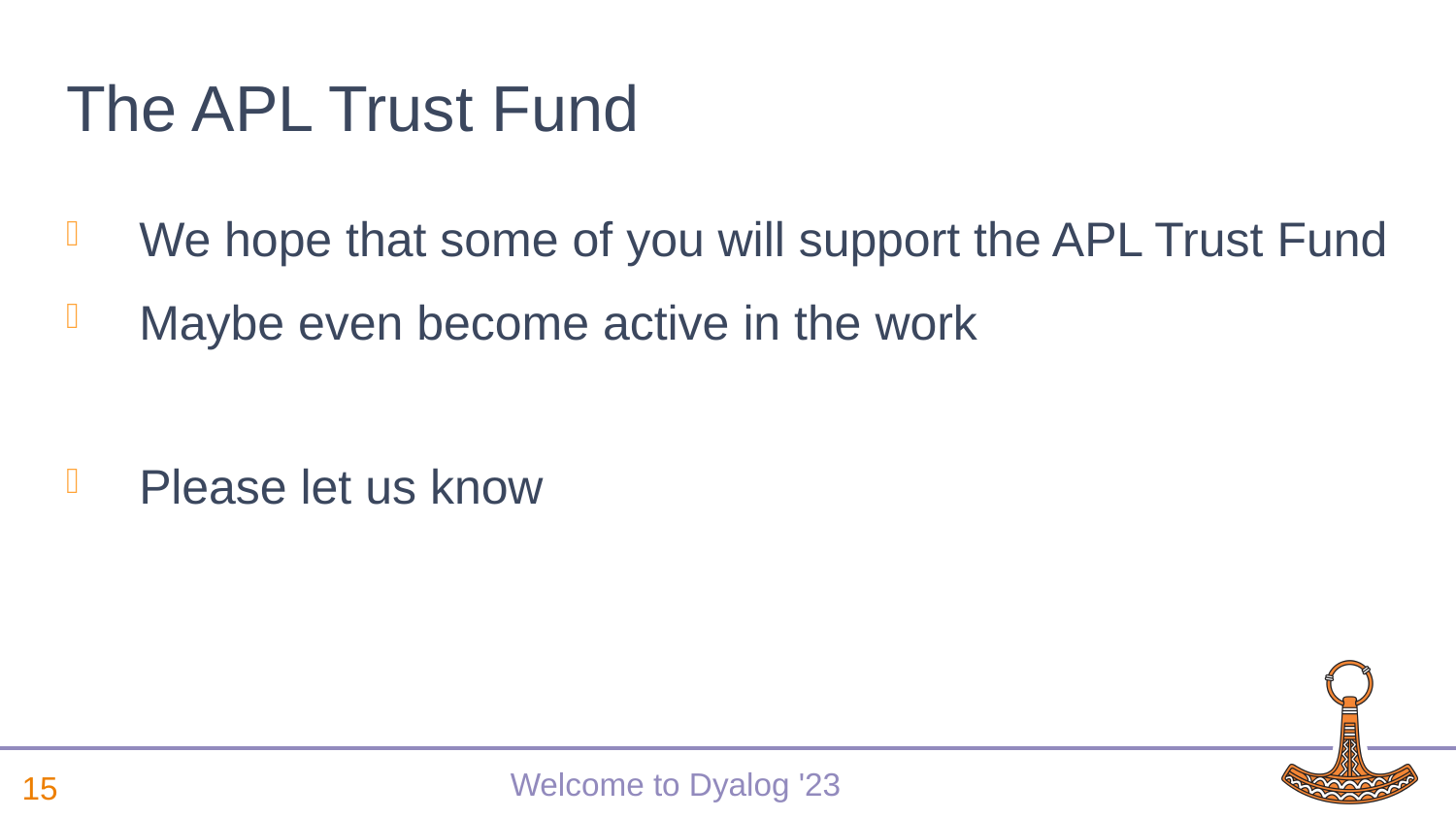

# The APL Trust Fund
We hope that some of you will support the APL Trust Fund
Maybe even become active in the work

Please let us know